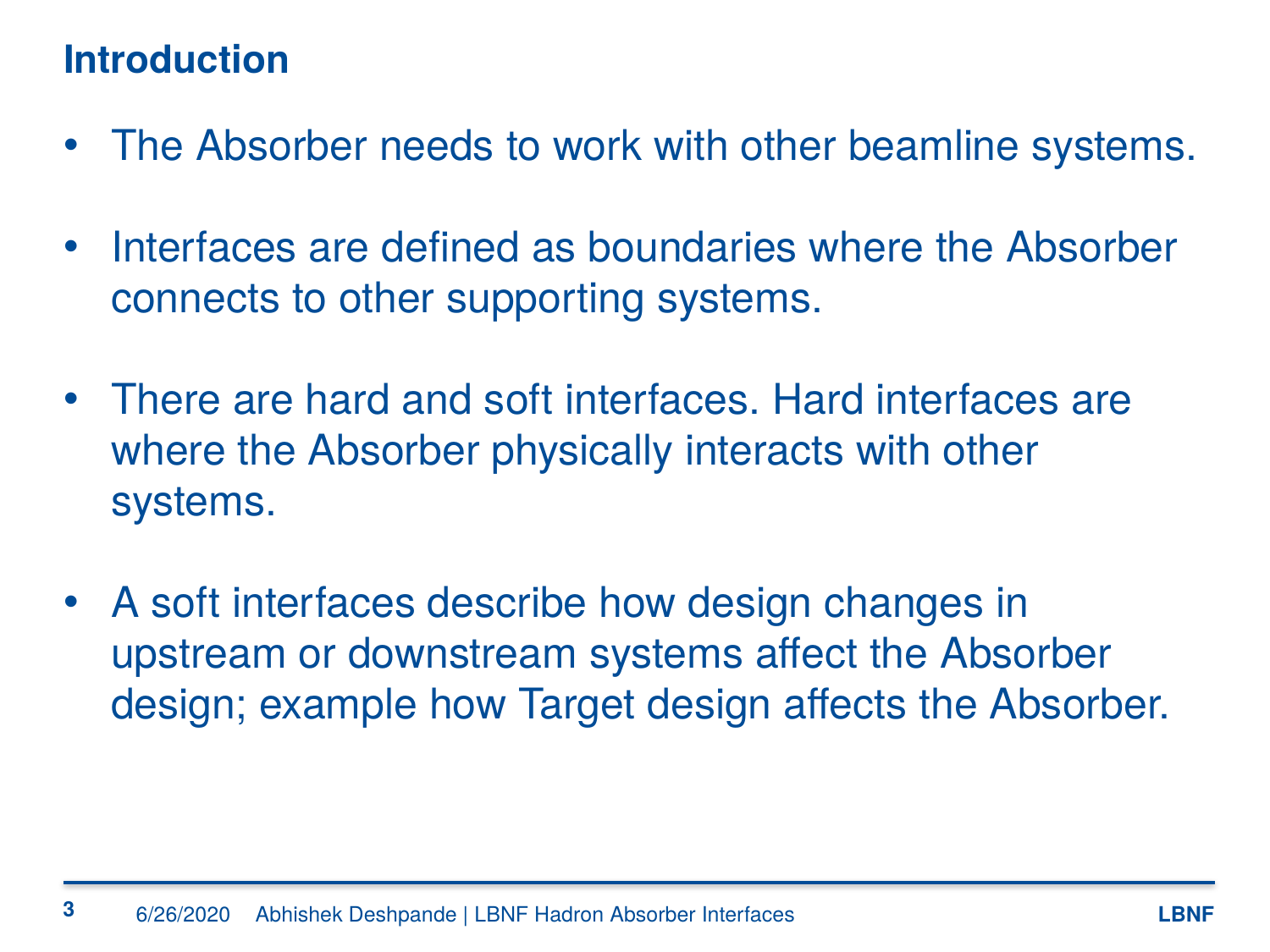

# Introduction

The Absorber needs to work with other beamline systems.

Interfaces are defined as boundaries where the Absorber connects to other supporting systems.

There are hard and soft interfaces. Hard interfaces are where the Absorber physically interacts with other systems.

A soft interfaces describe how design changes in upstream or downstream systems affect the Absorber design; example how Target design affects the Absorber.

3
6/26/2020
Abhishek Deshpande | LBNF Hadron Absorber Interfaces